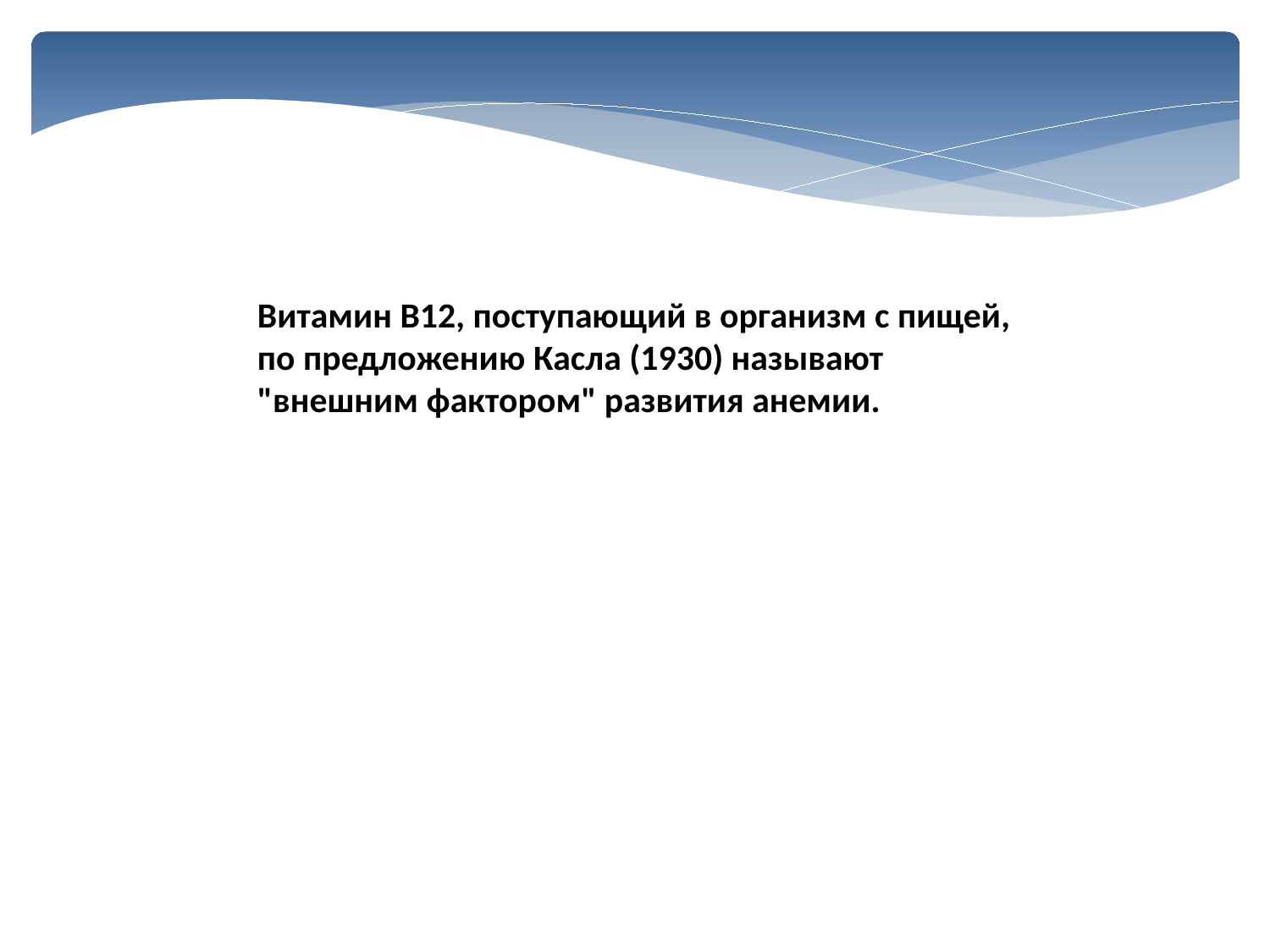

Витамин В12, поступающий в организм с пищей, по предложению Касла (1930) называют "внешним фактором" развития анемии.